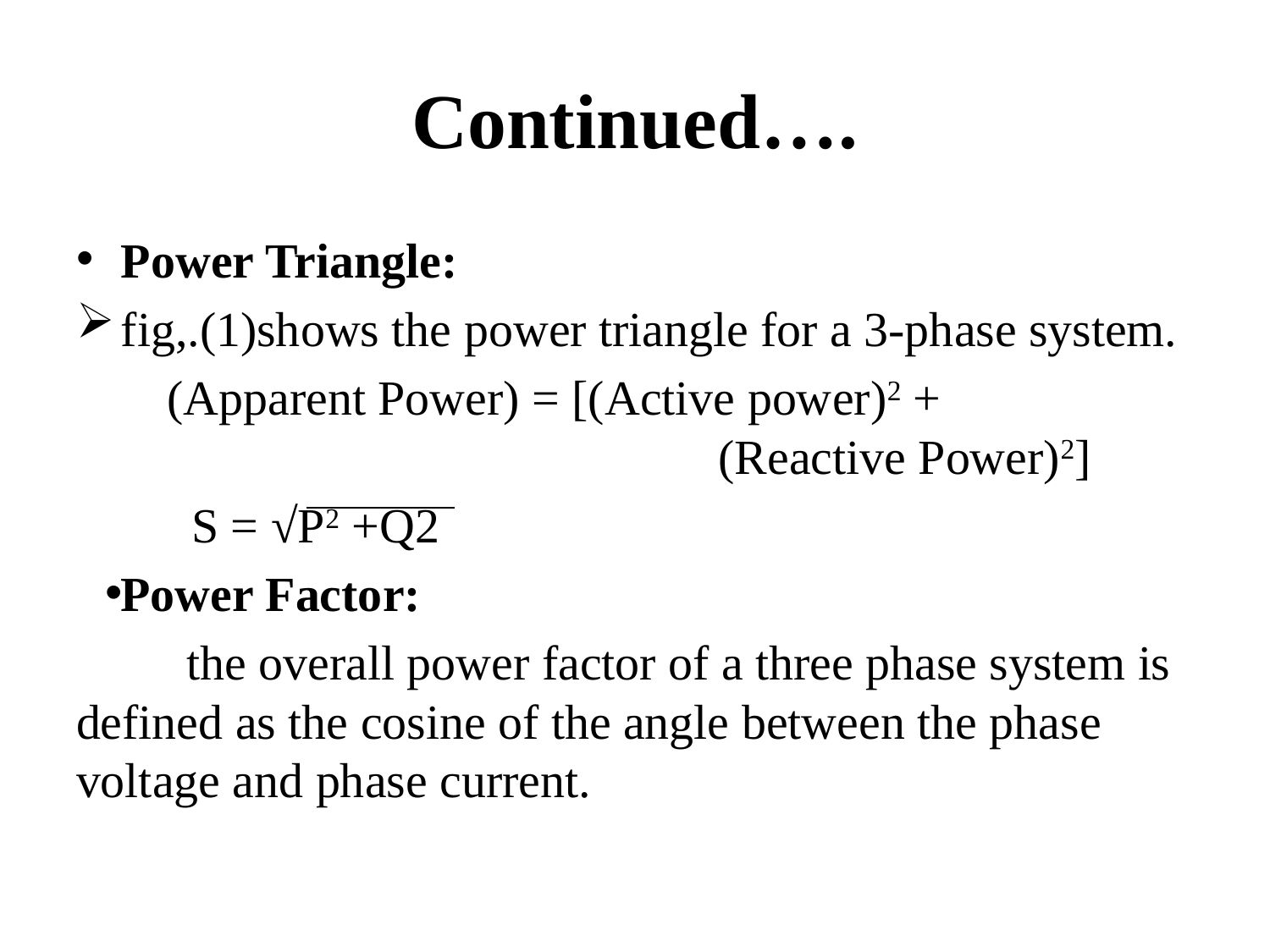

# Continued….
Power Triangle:
fig,.(1)shows the power triangle for a 3-phase system.
     (Apparent Power) = [(Active power)2 +                  (Reactive Power)2]
       S = √P2 +Q2
Power Factor:
	the overall power factor of a three phase system is defined as the cosine of the angle between the phase voltage and phase current.